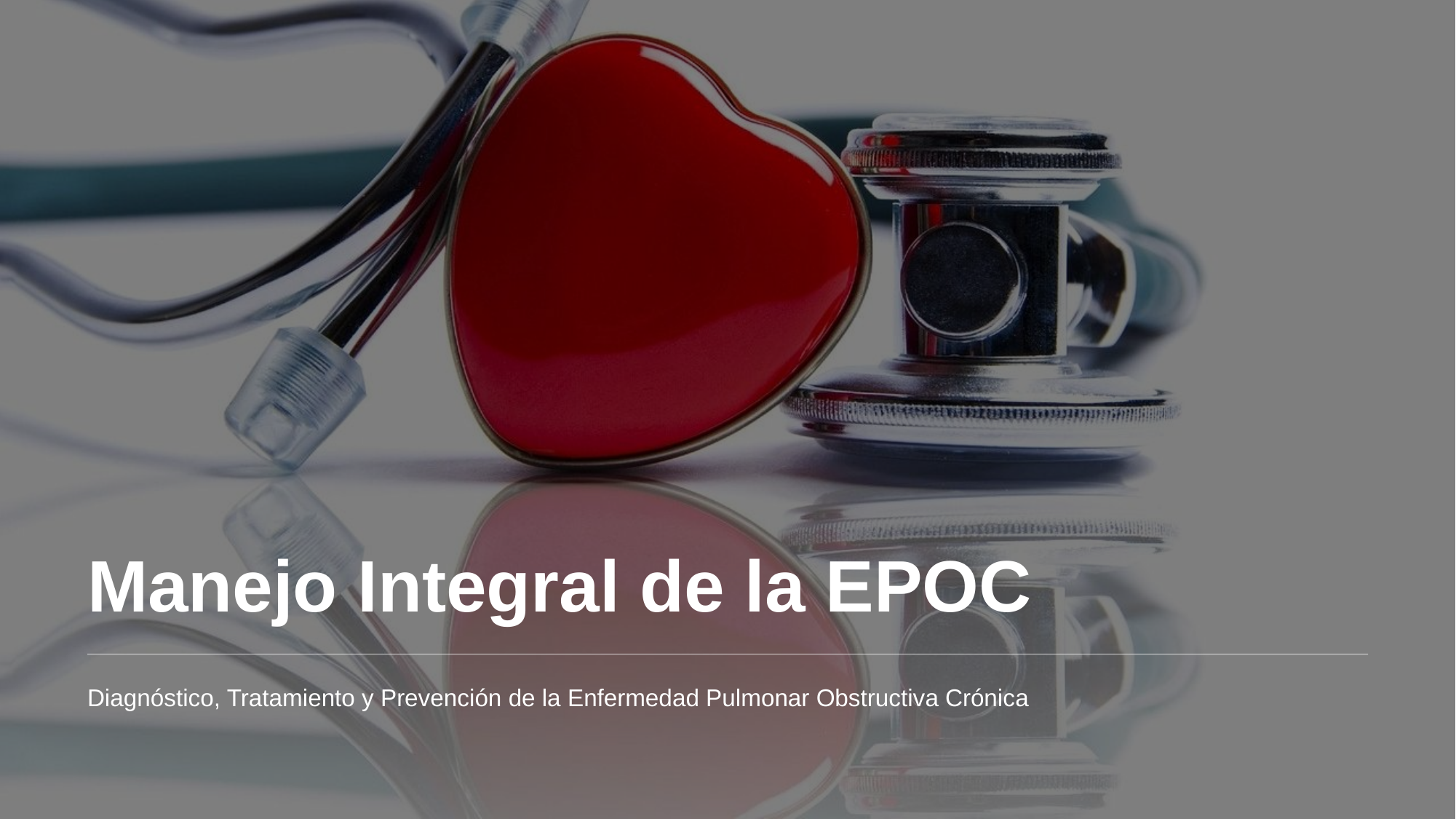

Manejo Integral de la EPOC

Diagnóstico, Tratamiento y Prevención de la Enfermedad Pulmonar Obstructiva Crónica